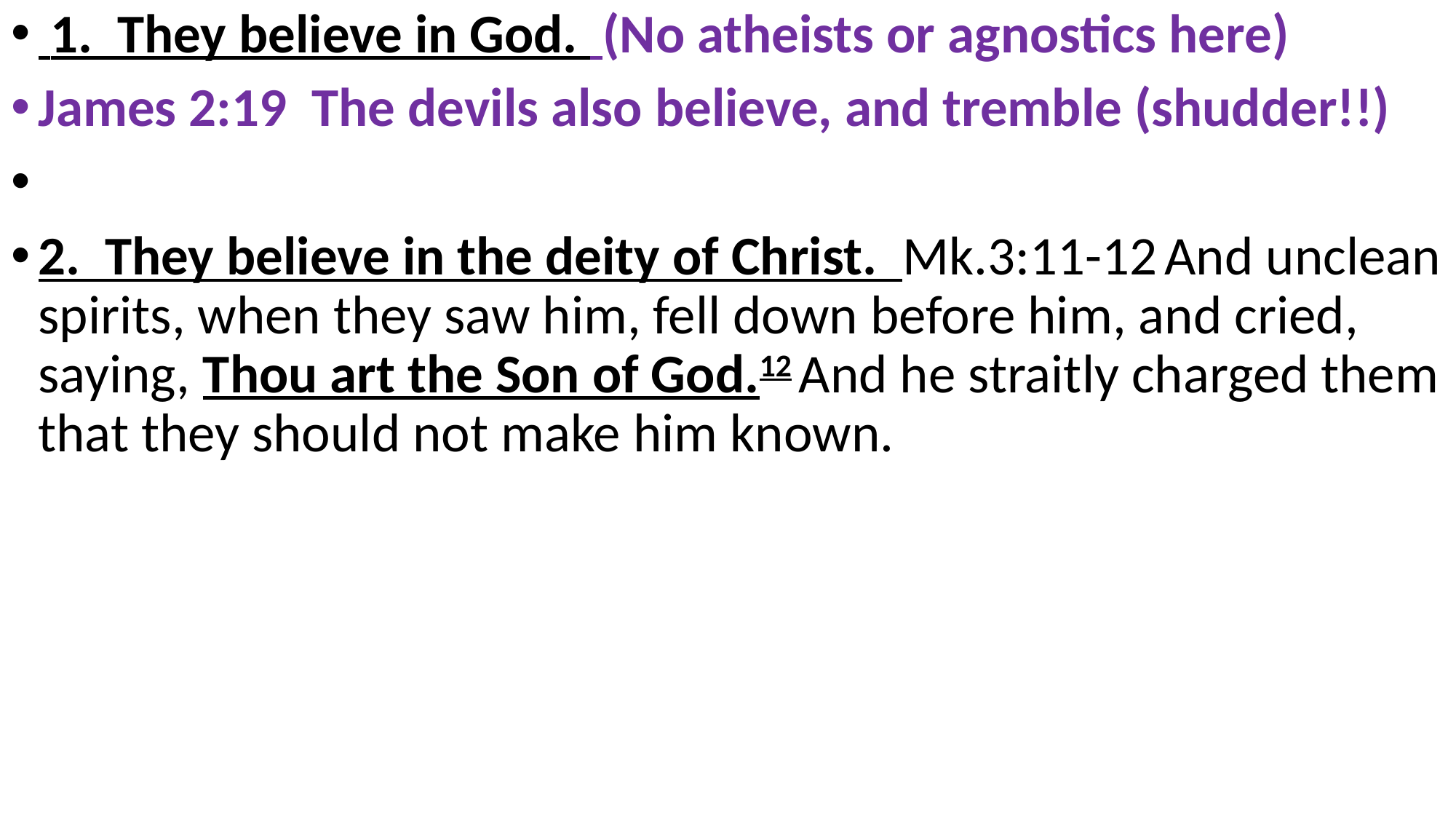

1.  They believe in God.  (No atheists or agnostics here)
James 2:19  The devils also believe, and tremble (shudder!!)

2.  They believe in the deity of Christ.  Mk.3:11-12 And unclean spirits, when they saw him, fell down before him, and cried, saying, Thou art the Son of God.12 And he straitly charged them that they should not make him known.